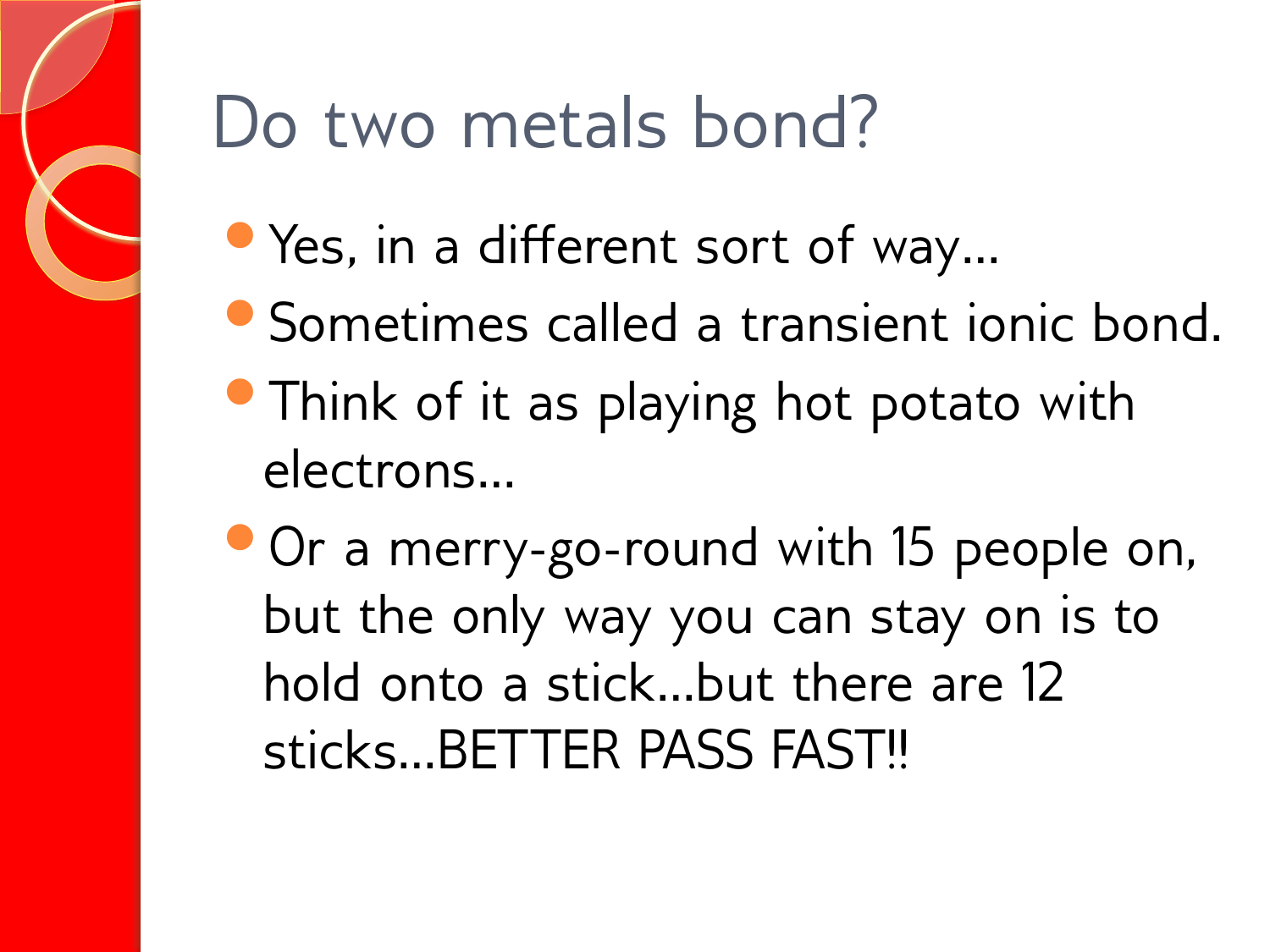

# Do two metals bond?
Yes, in a different sort of way…
Sometimes called a transient ionic bond.
Think of it as playing hot potato with electrons…
Or a merry-go-round with 15 people on, but the only way you can stay on is to hold onto a stick…but there are 12 sticks…BETTER PASS FAST!!